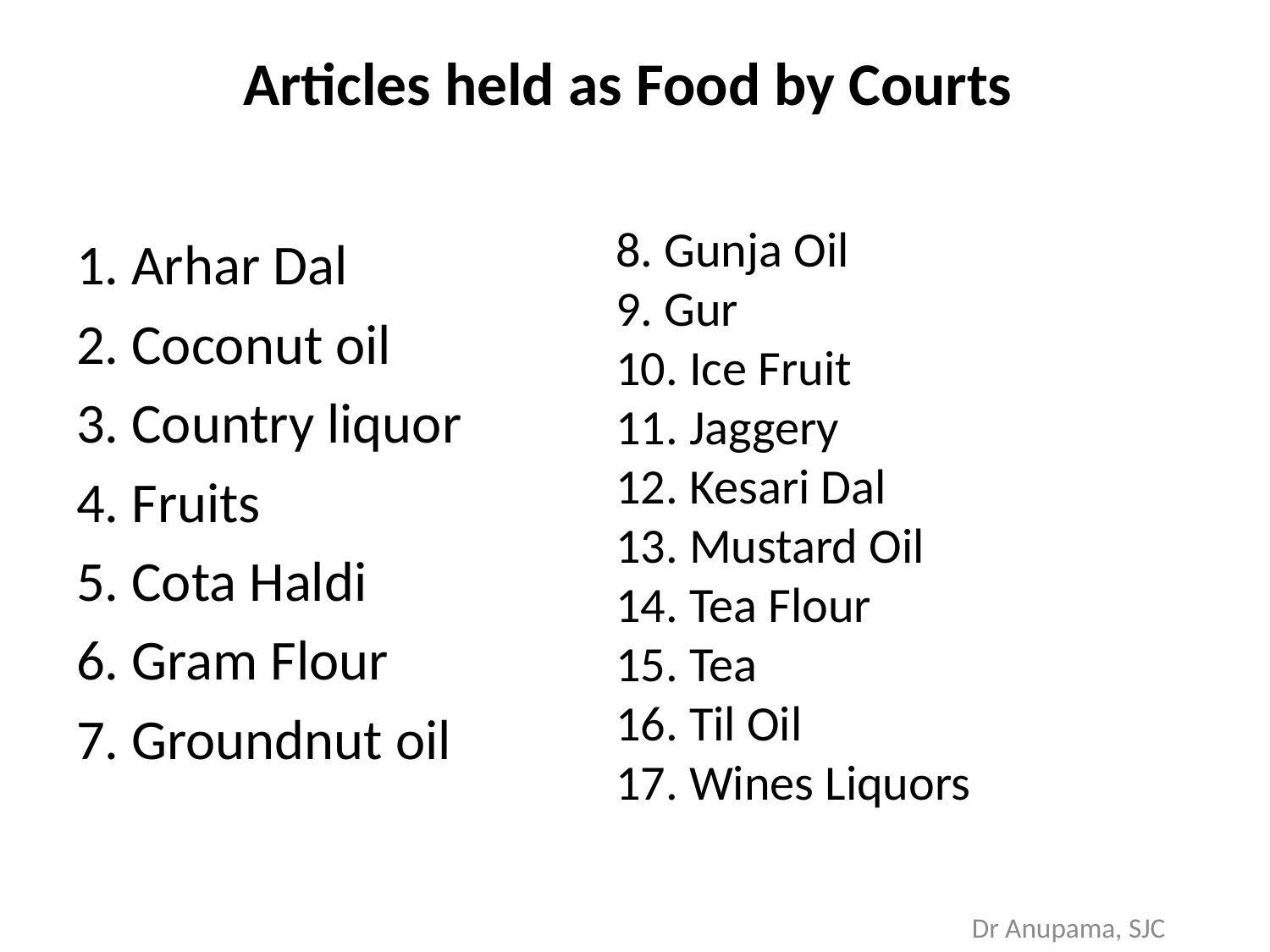

# Articles held as Food by Courts
8. Gunja Oil
9. Gur
10. Ice Fruit
11. Jaggery
12. Kesari Dal
13. Mustard Oil
14. Tea Flour
15. Tea
16. Til Oil
17. Wines Liquors
1. Arhar Dal
2. Coconut oil
3. Country liquor
4. Fruits
5. Cota Haldi
6. Gram Flour
7. Groundnut oil

Dr Anupama, SJC